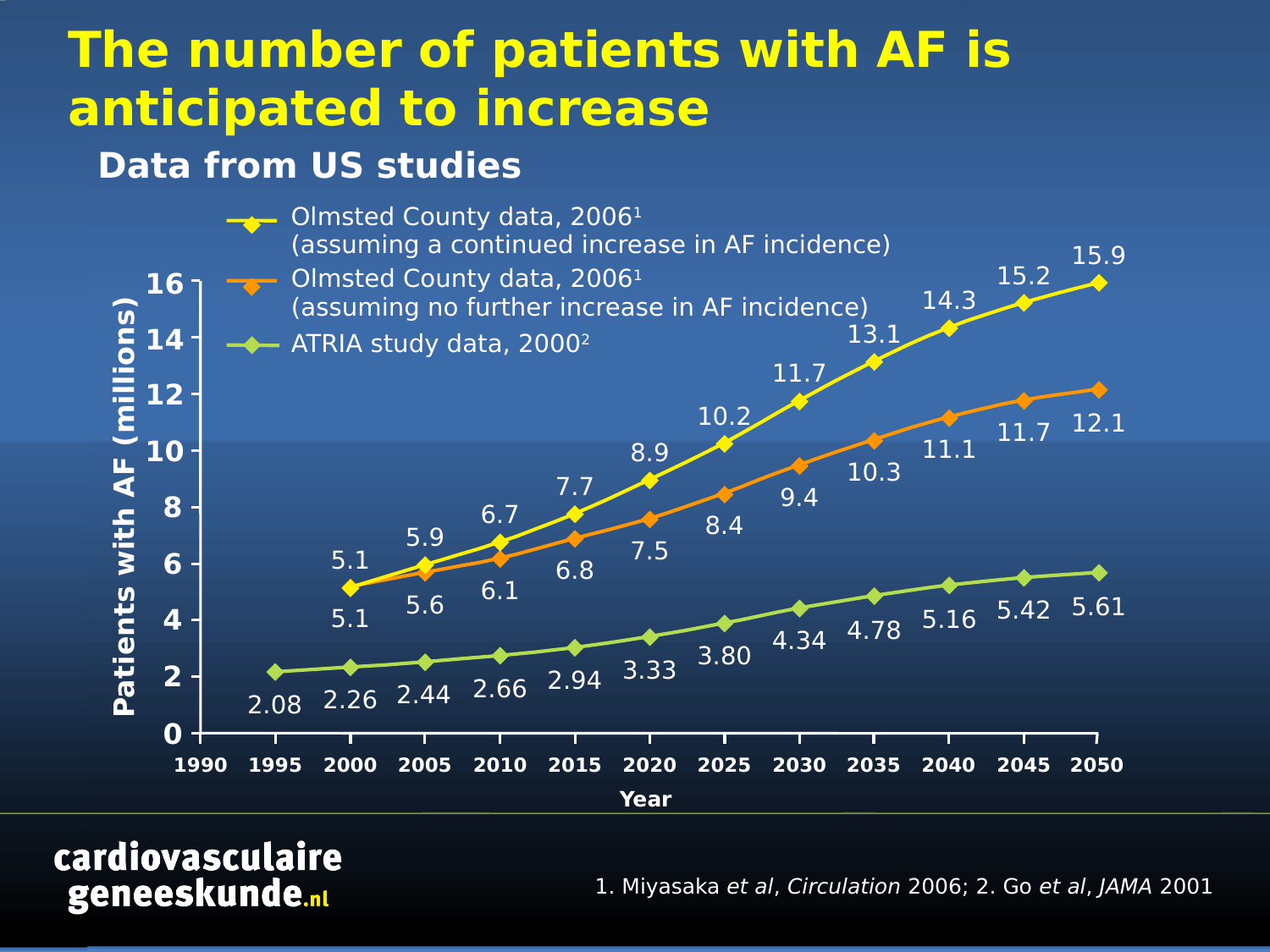

# The number of patients with AF is anticipated to increase
Data from US studies
Olmsted County data, 20061
(assuming a continued increase in AF incidence)

15.9
15.2
Olmsted County data, 20061
(assuming no further increase in AF incidence)
16

14.3

13.1

ATRIA study data, 20002
14

11.7
12

10.2
12.1

11.7
11.1

8.9
10

10.3

7.7

9.4

8
Patients with AF (millions)
6.7

8.4

5.9

7.5

5.1
6

6.8

6.1

5.6
5.61

5.42
5.1
5.16

4
4.78

4.34

3.80

3.33

2
2.94

2.66
2.44
2.26
2.08
0

1990
1995
2000
2005
2010
2015
2020
2025
2030
2035
2040
2045
2050
Year
1. Miyasaka et al, Circulation 2006; 2. Go et al, JAMA 2001